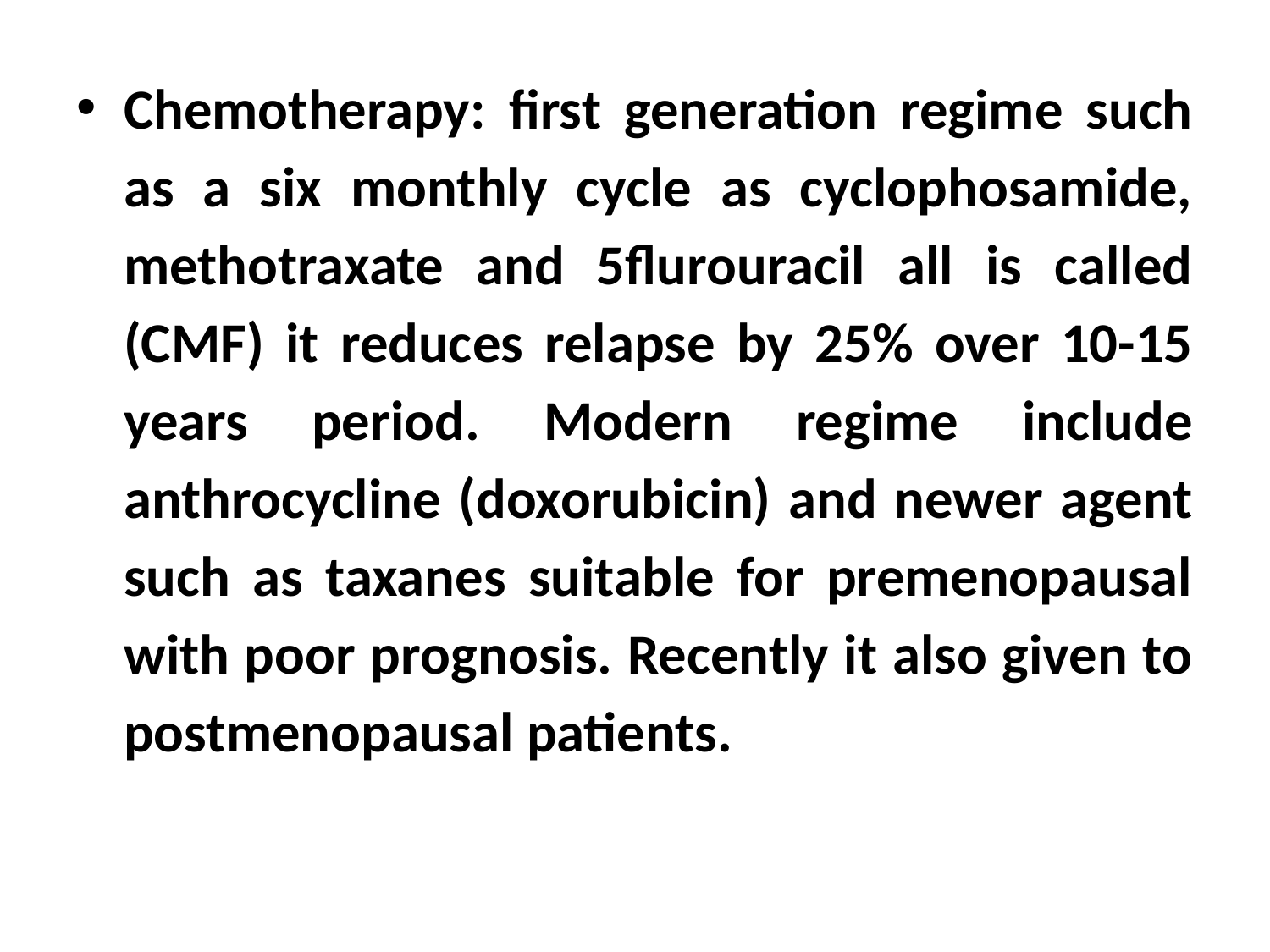

Chemotherapy: first generation regime such as a six monthly cycle as cyclophosamide, methotraxate and 5flurouracil all is called (CMF) it reduces relapse by 25% over 10-15 years period. Modern regime include anthrocycline (doxorubicin) and newer agent such as taxanes suitable for premenopausal with poor prognosis. Recently it also given to postmenopausal patients.